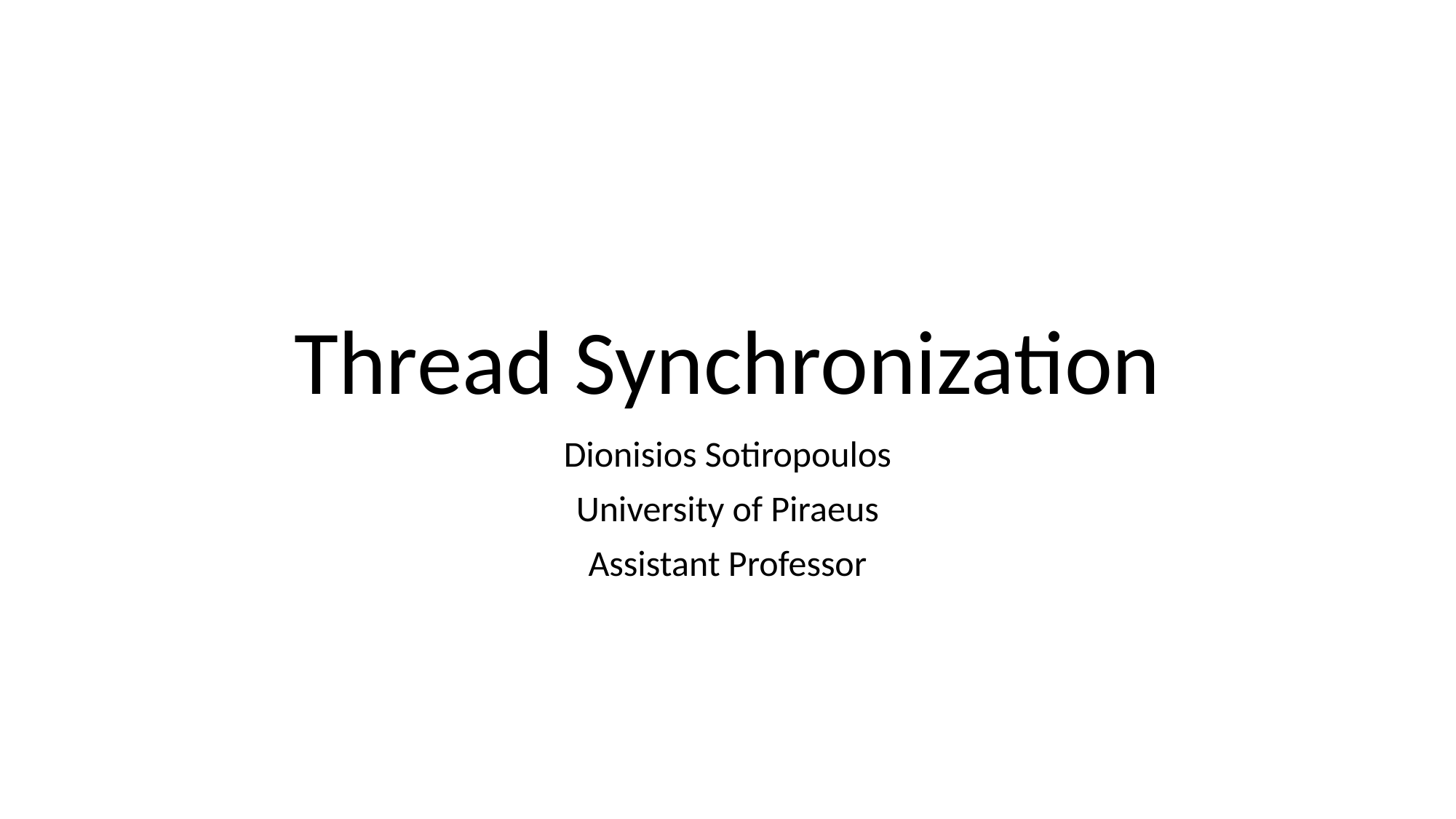

# Thread Synchronization
Dionisios Sotiropoulos
University of Piraeus
Assistant Professor